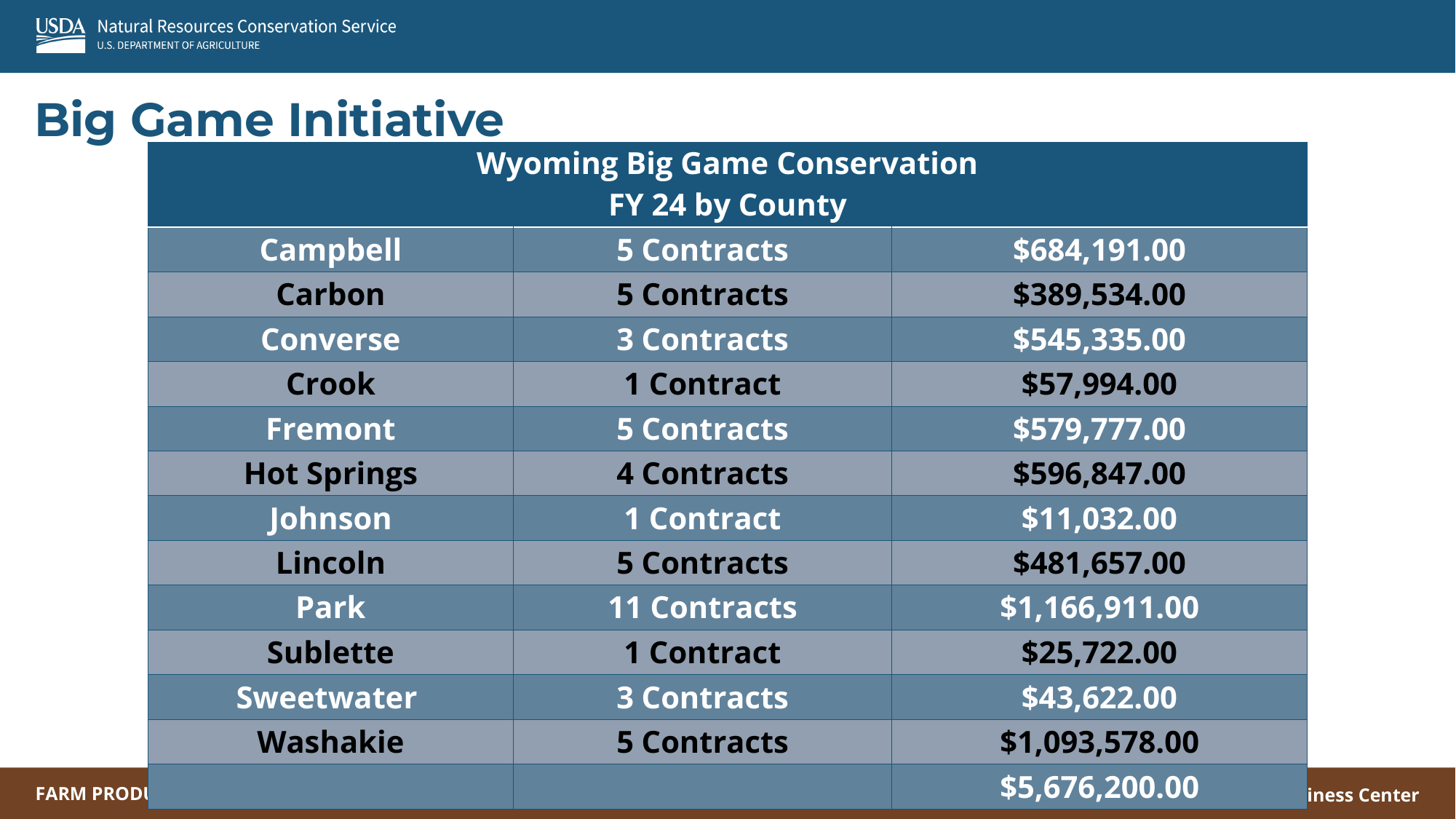

Big Game Initiative
| Wyoming Big Game Conservation FY 24 by County |  |  |
| --- | --- | --- |
| Campbell | 5 Contracts | $684,191.00 |
| Carbon | 5 Contracts | $389,534.00 |
| Converse | 3 Contracts | $545,335.00 |
| Crook | 1 Contract | $57,994.00 |
| Fremont | 5 Contracts | $579,777.00 |
| Hot Springs | 4 Contracts | $596,847.00 |
| Johnson | 1 Contract | $11,032.00 |
| Lincoln | 5 Contracts | $481,657.00 |
| Park | 11 Contracts | $1,166,911.00 |
| Sublette | 1 Contract | $25,722.00 |
| Sweetwater | 3 Contracts | $43,622.00 |
| Washakie | 5 Contracts | $1,093,578.00 |
|  |  | $5,676,200.00 |